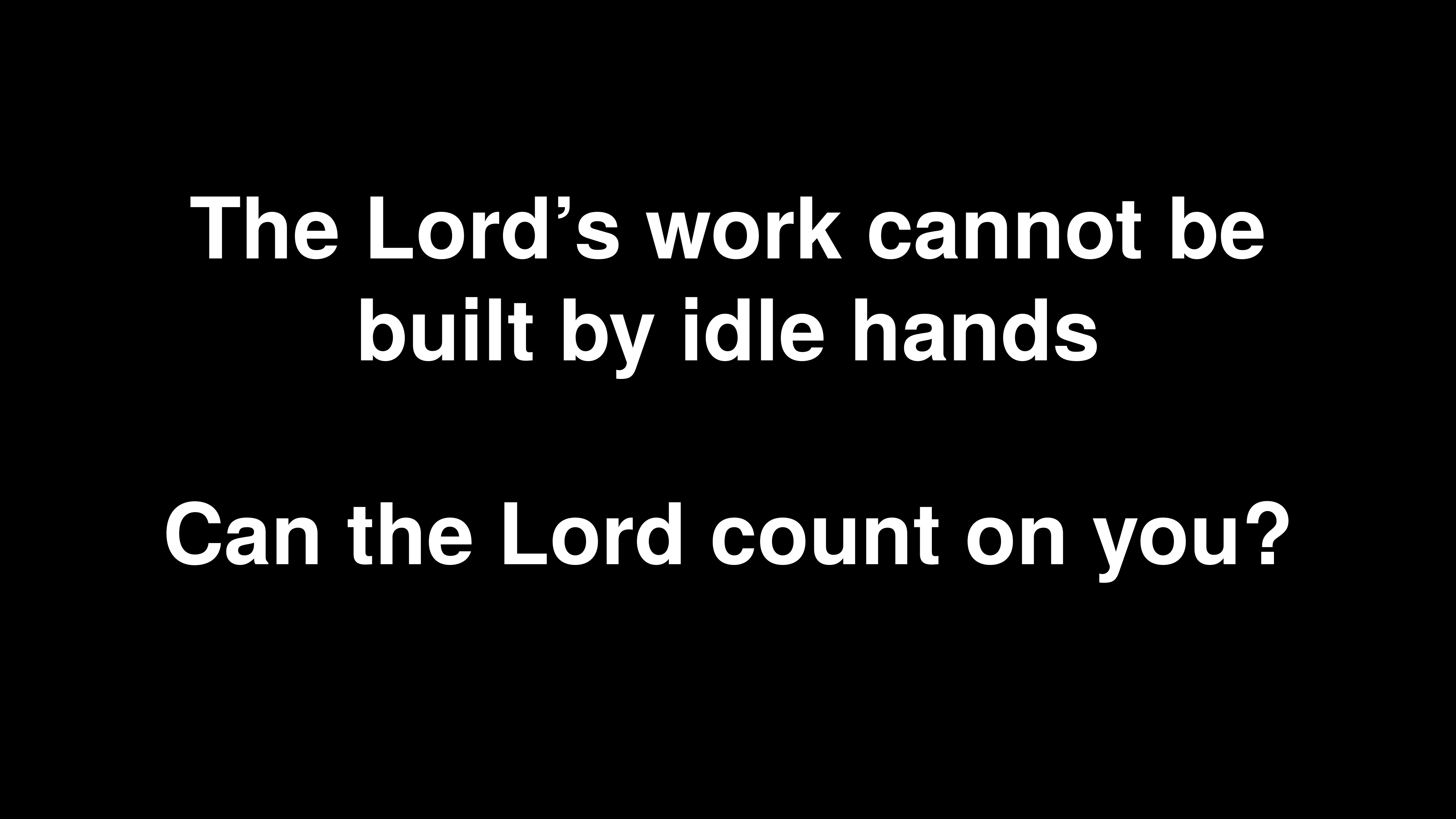

# The Lord’s work cannot be built by idle hands

Can the Lord count on you?